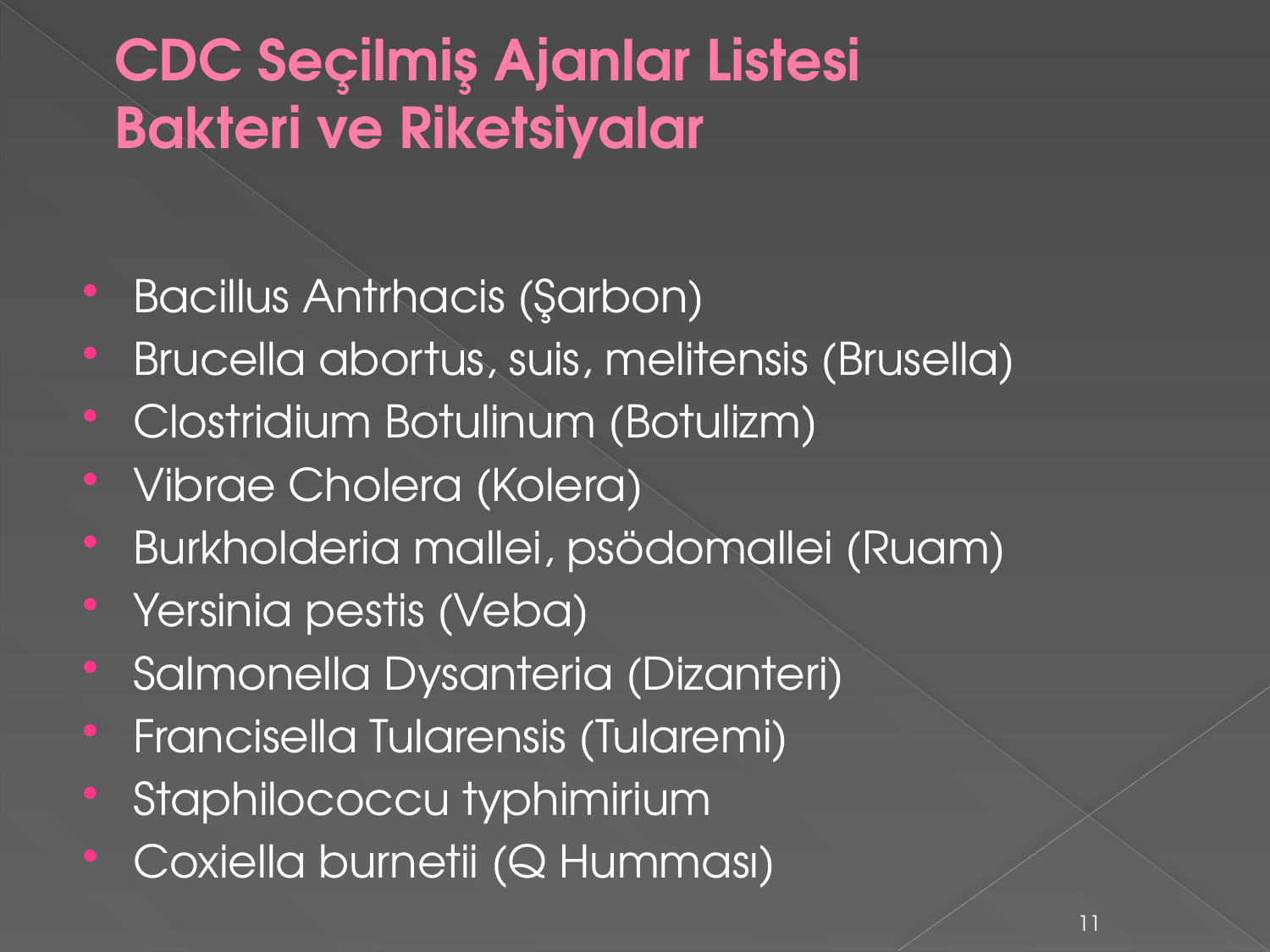

# CDC Seçilmiş Ajanlar Listesi Bakteri ve Riketsiyalar
Bacillus Antrhacis (Şarbon)
Brucella abortus, suis, melitensis (Brusella)
Clostridium Botulinum (Botulizm)
Vibrae Cholera (Kolera)
Burkholderia mallei, psödomallei (Ruam)
Yersinia pestis (Veba)
Salmonella Dysanteria (Dizanteri)
Francisella Tularensis (Tularemi)
Staphilococcu typhimirium
Coxiella burnetii (Q Humması)

11